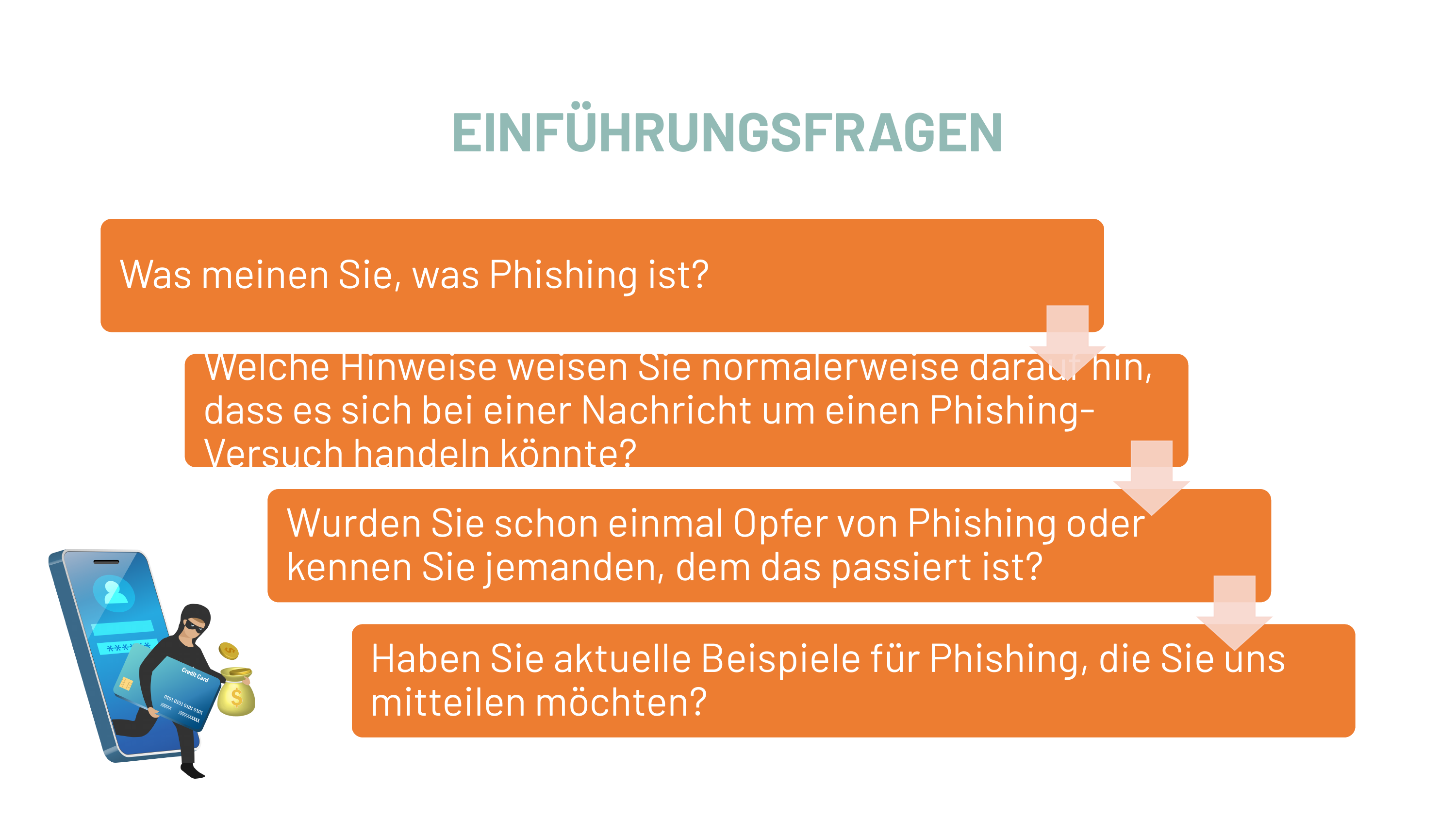

EINFÜHRUNGSFRAGEN
Was meinen Sie, was Phishing ist?
Welche Hinweise weisen Sie normalerweise darauf hin, dass es sich bei einer Nachricht um einen Phishing-Versuch handeln könnte?
Wurden Sie schon einmal Opfer von Phishing oder kennen Sie jemanden, dem das passiert ist?
Haben Sie aktuelle Beispiele für Phishing, die Sie uns mitteilen möchten?